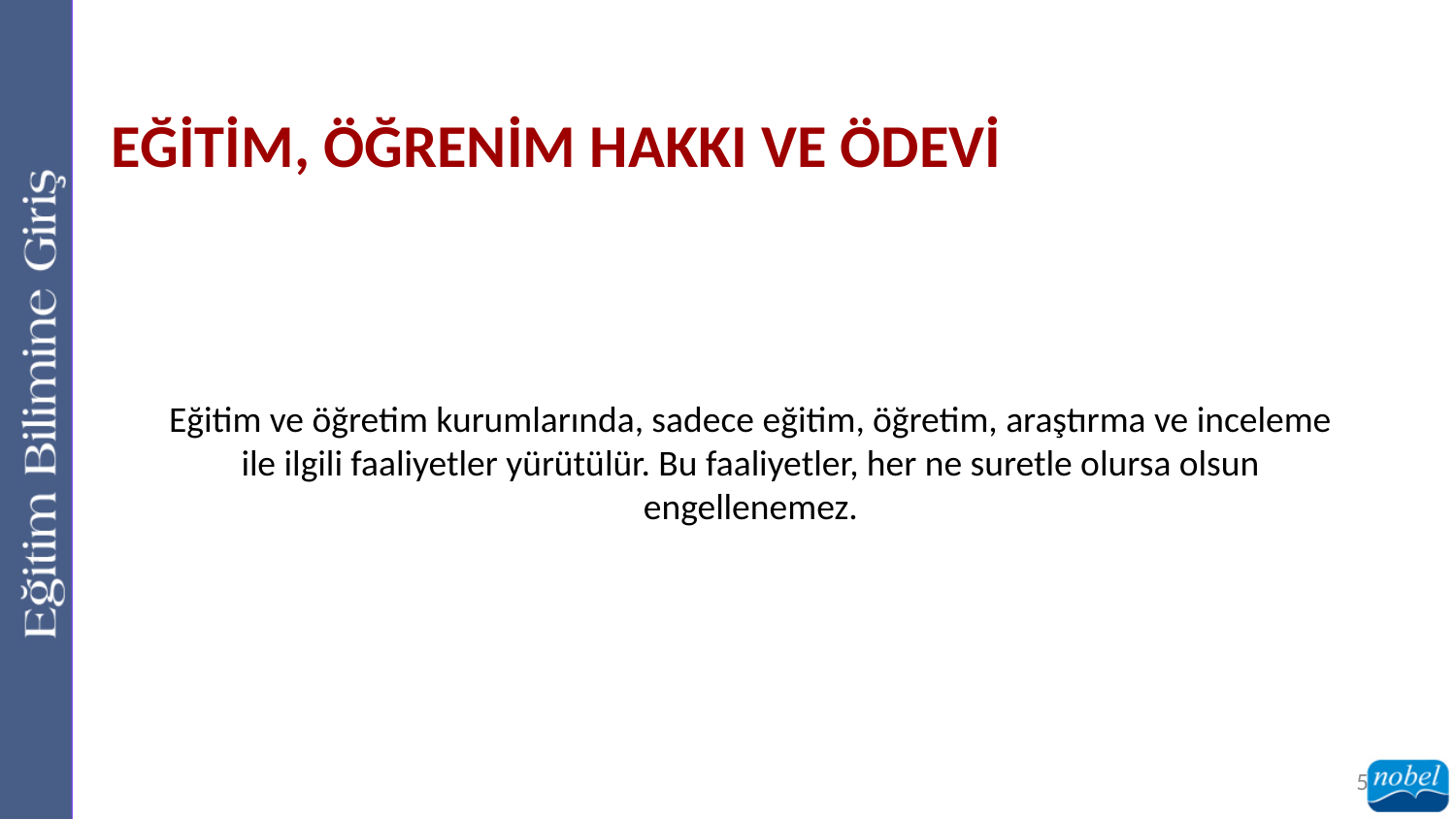

EĞİTİM, ÖĞRENİM HAKKI VE ÖDEVİ
Eğitim ve öğretim kurumlarında, sadece eğitim, öğretim, araştırma ve inceleme ile ilgili faaliyetler yürütülür. Bu faaliyetler, her ne suretle olursa olsun engellenemez.
5